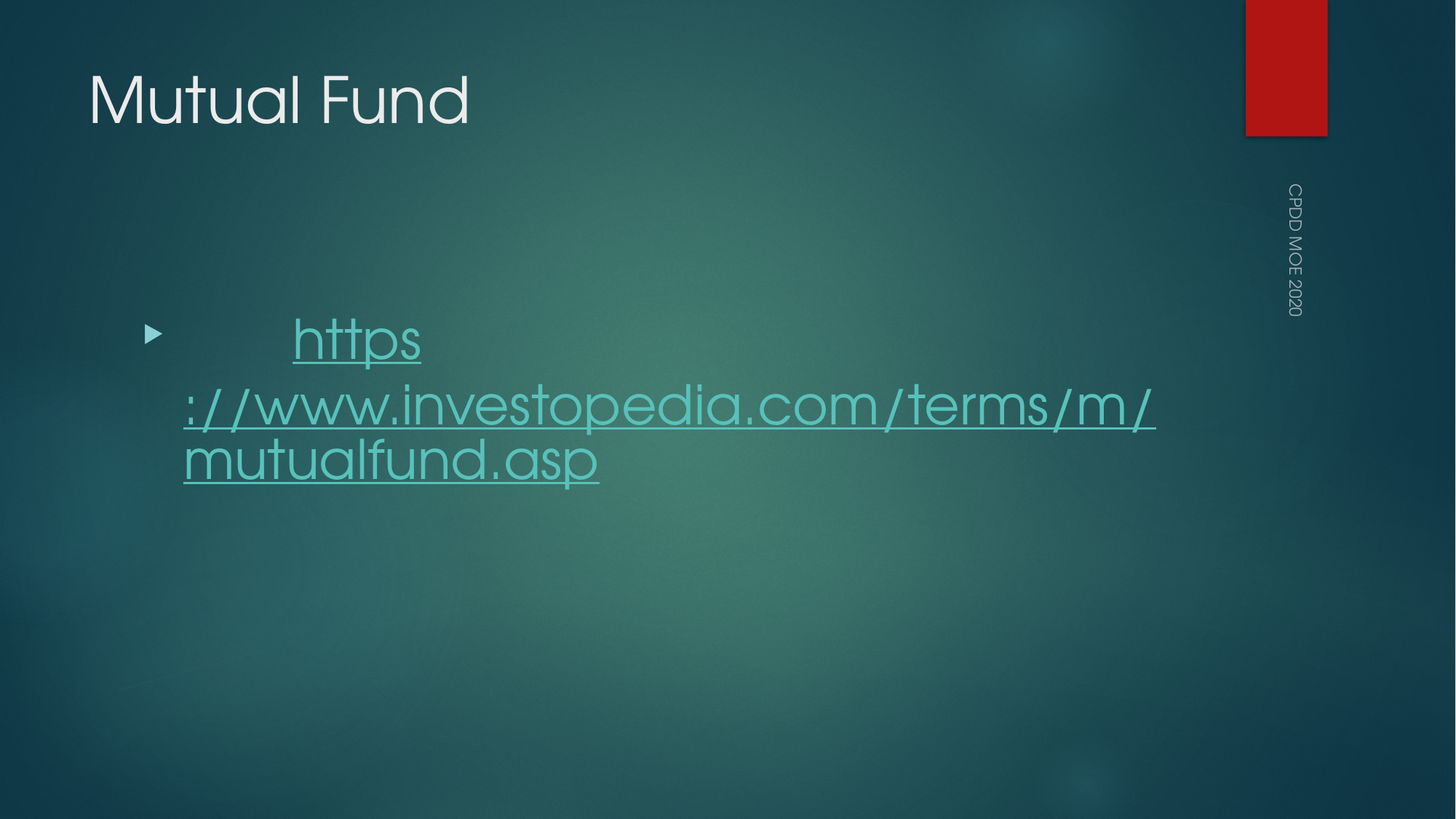

# Mutual Fund
	https://www.investopedia.com/terms/m/mutualfund.asp
CPDD MOE 2020